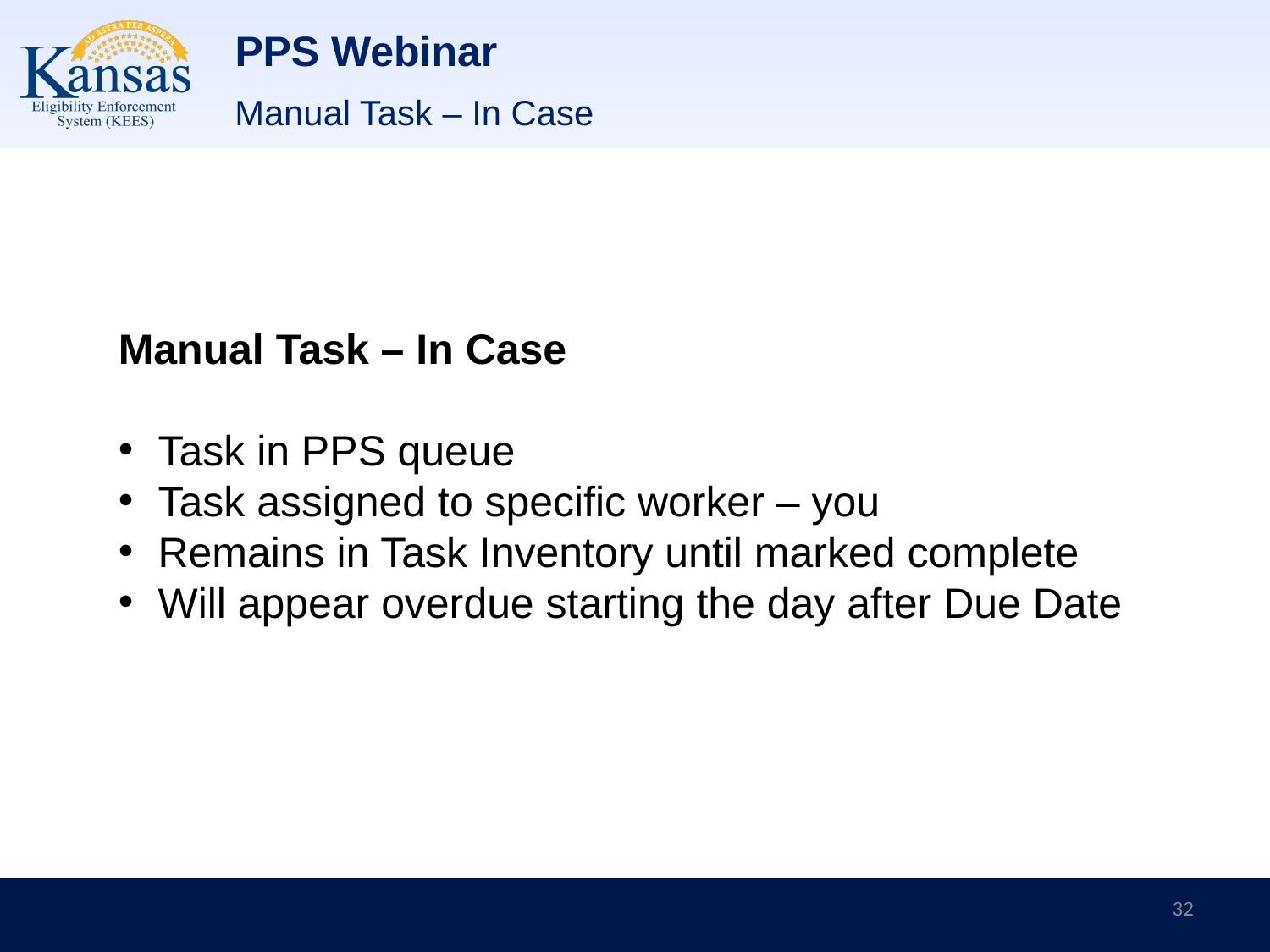

# PPS Webinar
Manual Task – In Case

Manual Task – In Case

Task in PPS queue
Task assigned to specific worker – you
Remains in Task Inventory until marked complete
Will appear overdue starting the day after Due Date
32